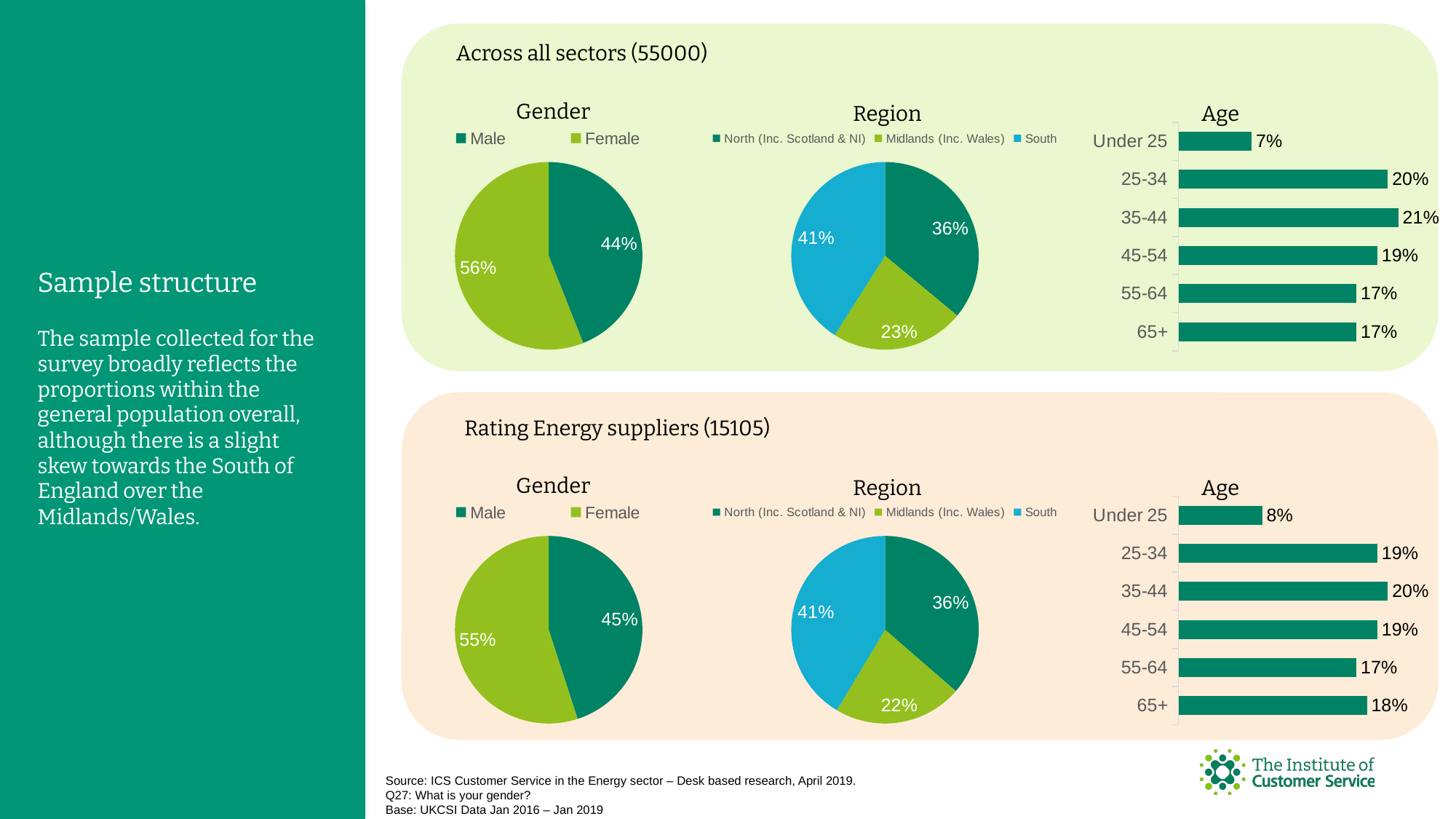

Across all sectors (55000)
Gender
Region
Age

### Chart

| Category | % |
|---|---|
| Male | 0.44 |
| Female | 0.56 |

### Chart

| Category | % |
|---|---|
| North (Inc. Scotland & NI) | 0.36 |
| Midlands (Inc. Wales) | 0.23 |
| South | 0.41 |

### Chart

| Category | % |
|---|---|
| Under 25 | 0.07 |
| 25-34 | 0.2 |
| 35-44 | 0.21 |
| 45-54 | 0.19 |
| 55-64 | 0.17 |
| 65+ | 0.17 |
# Sample structure
The sample collected for the survey broadly reflects the proportions within the general population overall, although there is a slight skew towards the South of England over the Midlands/Wales.

Rating Energy suppliers (15105)
Gender
Region
Age

### Chart

| Category | % |
|---|---|
| Male | 0.45 |
| Female | 0.55 |

### Chart

| Category | % |
|---|---|
| North (Inc. Scotland & NI) | 0.36 |
| Midlands (Inc. Wales) | 0.22 |
| South | 0.41 |

### Chart

| Category | % |
|---|---|
| Under 25 | 0.08 |
| 25-34 | 0.19 |
| 35-44 | 0.2 |
| 45-54 | 0.19 |
| 55-64 | 0.17 |
| 65+ | 0.18 |
Source: ICS Customer Service in the Energy sector – Desk based research, April 2019.
Q27: What is your gender?
Base: UKCSI Data Jan 2016 – Jan 2019